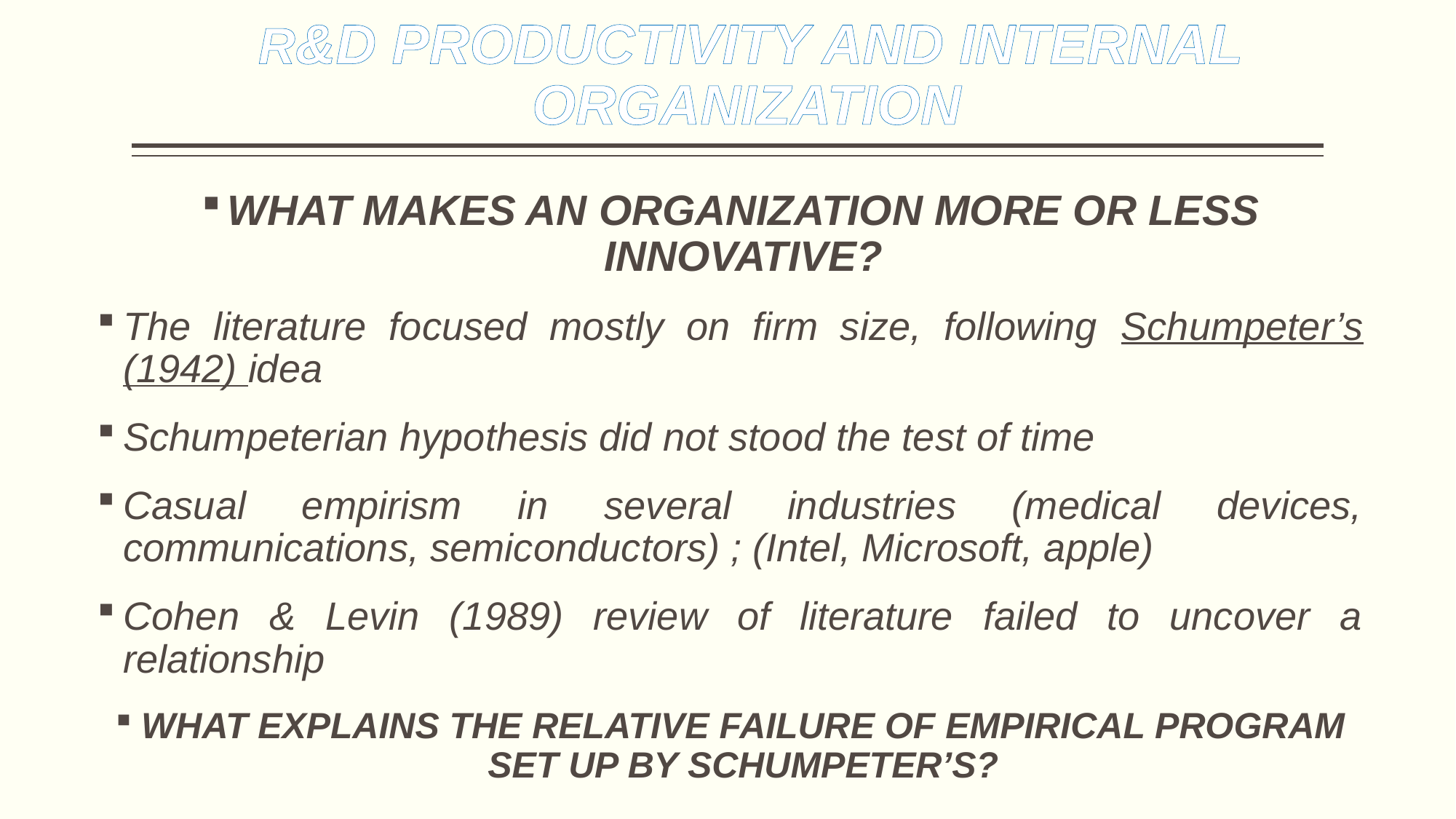

R&D PRODUCTIVITY AND INTERNAL ORGANIZATION
WHAT MAKES AN ORGANIZATION MORE OR LESS INNOVATIVE?
The literature focused mostly on firm size, following Schumpeter’s (1942) idea
Schumpeterian hypothesis did not stood the test of time
Casual empirism in several industries (medical devices, communications, semiconductors) ; (Intel, Microsoft, apple)
Cohen & Levin (1989) review of literature failed to uncover a relationship
WHAT EXPLAINS THE RELATIVE FAILURE OF EMPIRICAL PROGRAM SET UP BY SCHUMPETER’S?